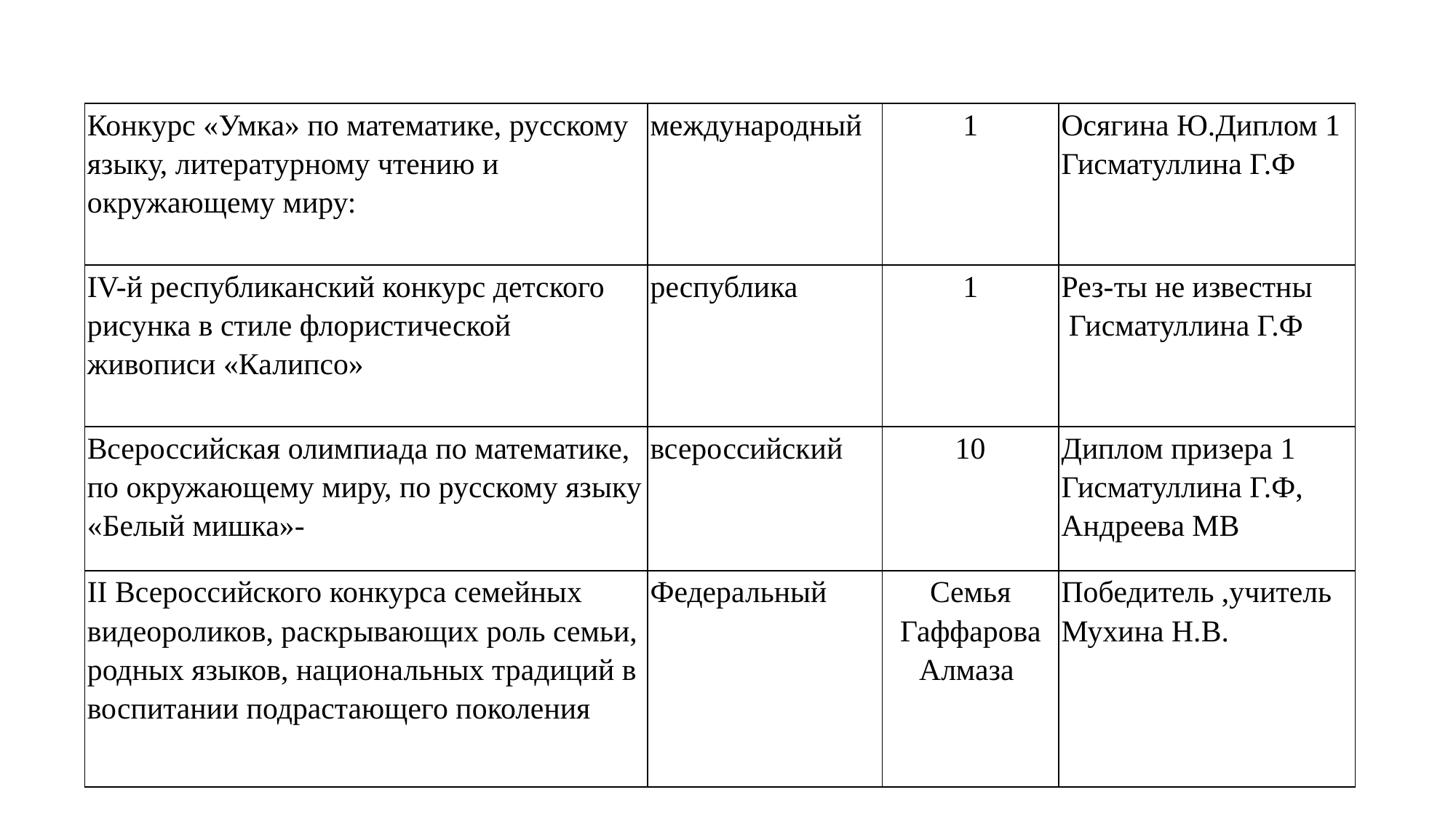

#
| Конкурс «Умка» по математике, русскому языку, литературному чтению и окружающему миру: | международный | 1 | Осягина Ю.Диплом 1 Гисматуллина Г.Ф |
| --- | --- | --- | --- |
| IV-й республиканский конкурс детского рисунка в стиле флористической живописи «Калипсо» | республика | 1 | Рез-ты не известны Гисматуллина Г.Ф |
| Всероссийская олимпиада по математике, по окружающему миру, по русскому языку «Белый мишка»- | всероссийский | 10 | Диплом призера 1 Гисматуллина Г.Ф, Андреева МВ |
| II Всероссийского конкурса семейных видеороликов, раскрывающих роль семьи, родных языков, национальных традиций в воспитании подрастающего поколения | Федеральный | Семья Гаффарова Алмаза | Победитель ,учитель Мухина Н.В. |